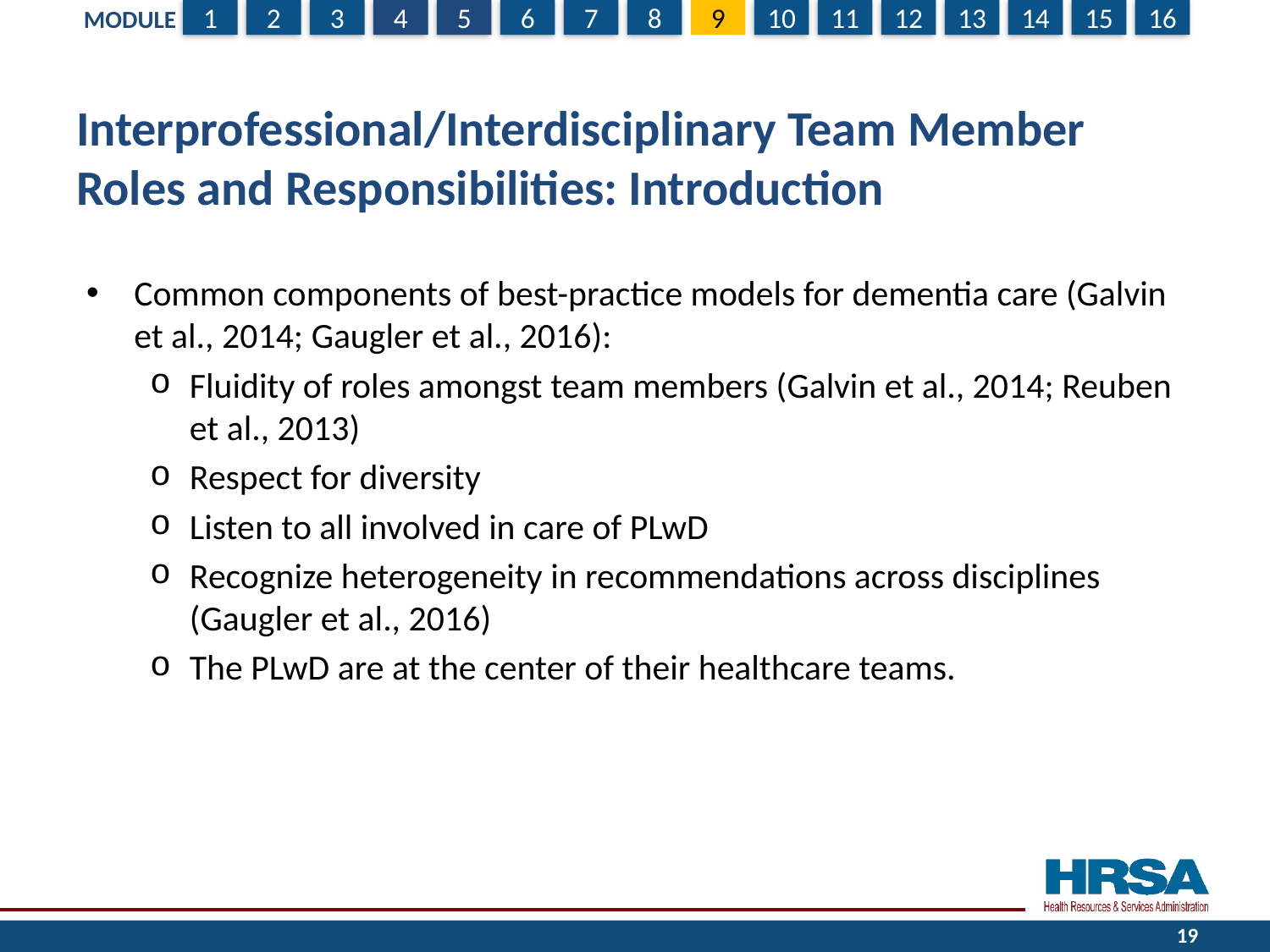

# Interprofessional/Interdisciplinary Team Member Roles and Responsibilities: Introduction
Common components of best-practice models for dementia care (Galvin et al., 2014; Gaugler et al., 2016):
Fluidity of roles amongst team members (Galvin et al., 2014; Reuben et al., 2013)
Respect for diversity
Listen to all involved in care of PLwD
Recognize heterogeneity in recommendations across disciplines (Gaugler et al., 2016)
The PLwD are at the center of their healthcare teams.